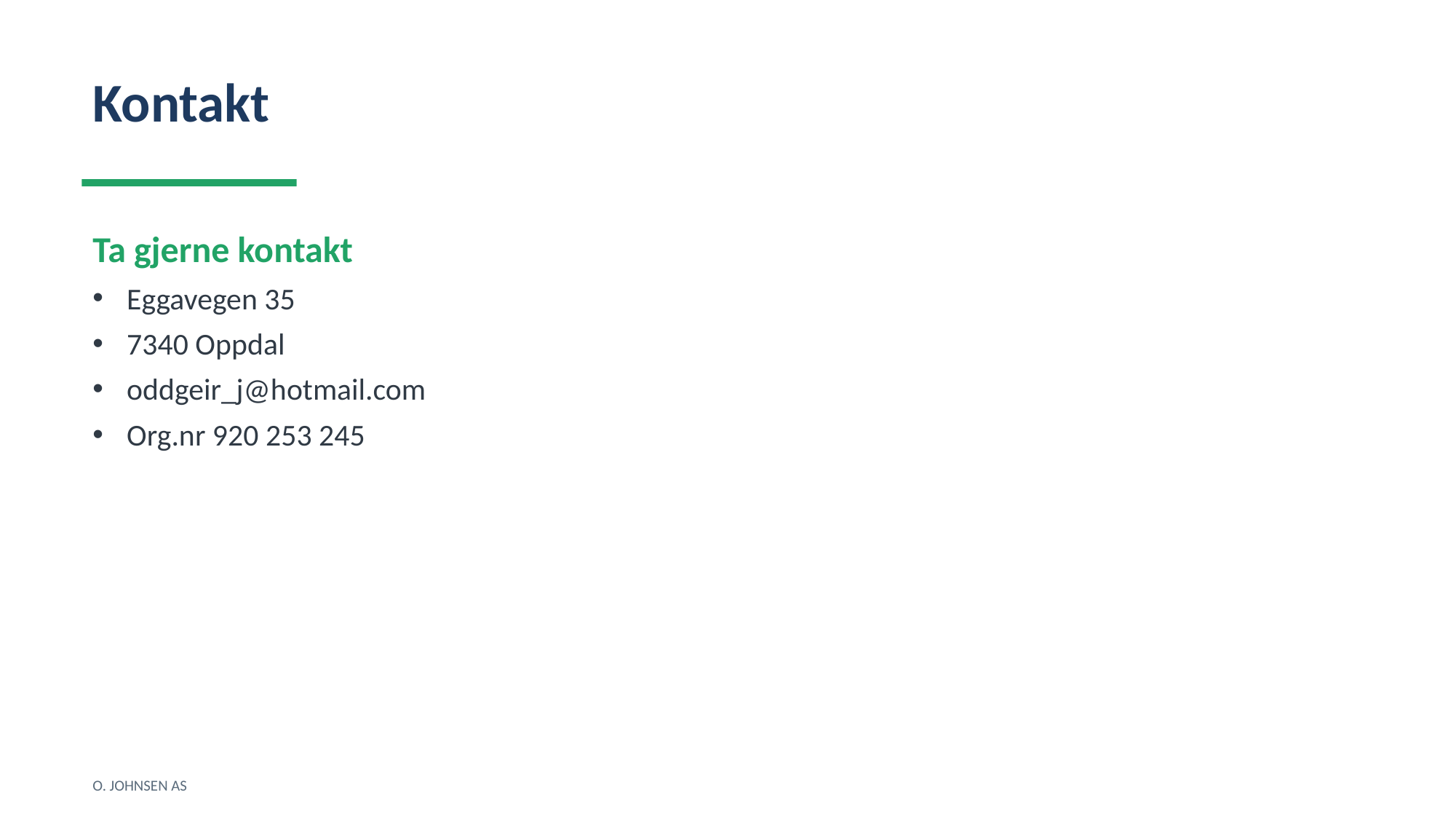

Kontakt

Ta gjerne kontakt
Eggavegen 35
7340 Oppdal
oddgeir_j@hotmail.com
Org.nr 920 253 245
O. JOHNSEN AS